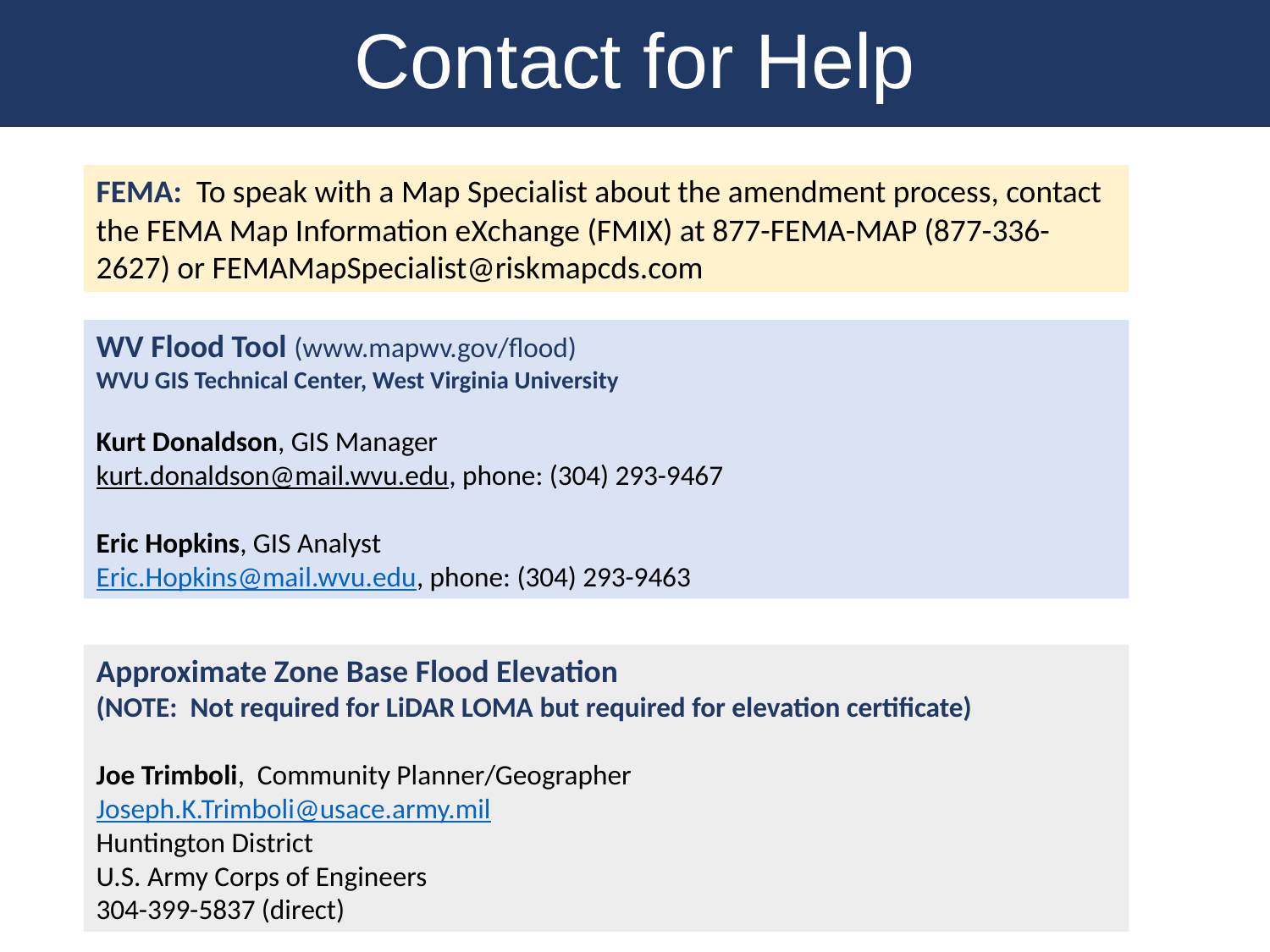

Contact for Help

FEMA:  To speak with a Map Specialist about the amendment process, contact the FEMA Map Information eXchange (FMIX) at 877-FEMA-MAP (877-336-2627) or FEMAMapSpecialist@riskmapcds.com
WV Flood Tool (www.mapwv.gov/flood)
WVU GIS Technical Center, West Virginia University
Kurt Donaldson, GIS Manager
kurt.donaldson@mail.wvu.edu, phone: (304) 293-9467
Eric Hopkins, GIS Analyst
Eric.Hopkins@mail.wvu.edu, phone: (304) 293-9463
Approximate Zone Base Flood Elevation
(NOTE:  Not required for LiDAR LOMA but required for elevation certificate)
Joe Trimboli,  Community Planner/Geographer
Joseph.K.Trimboli@usace.army.mil
Huntington District
U.S. Army Corps of Engineers
304-399-5837 (direct)